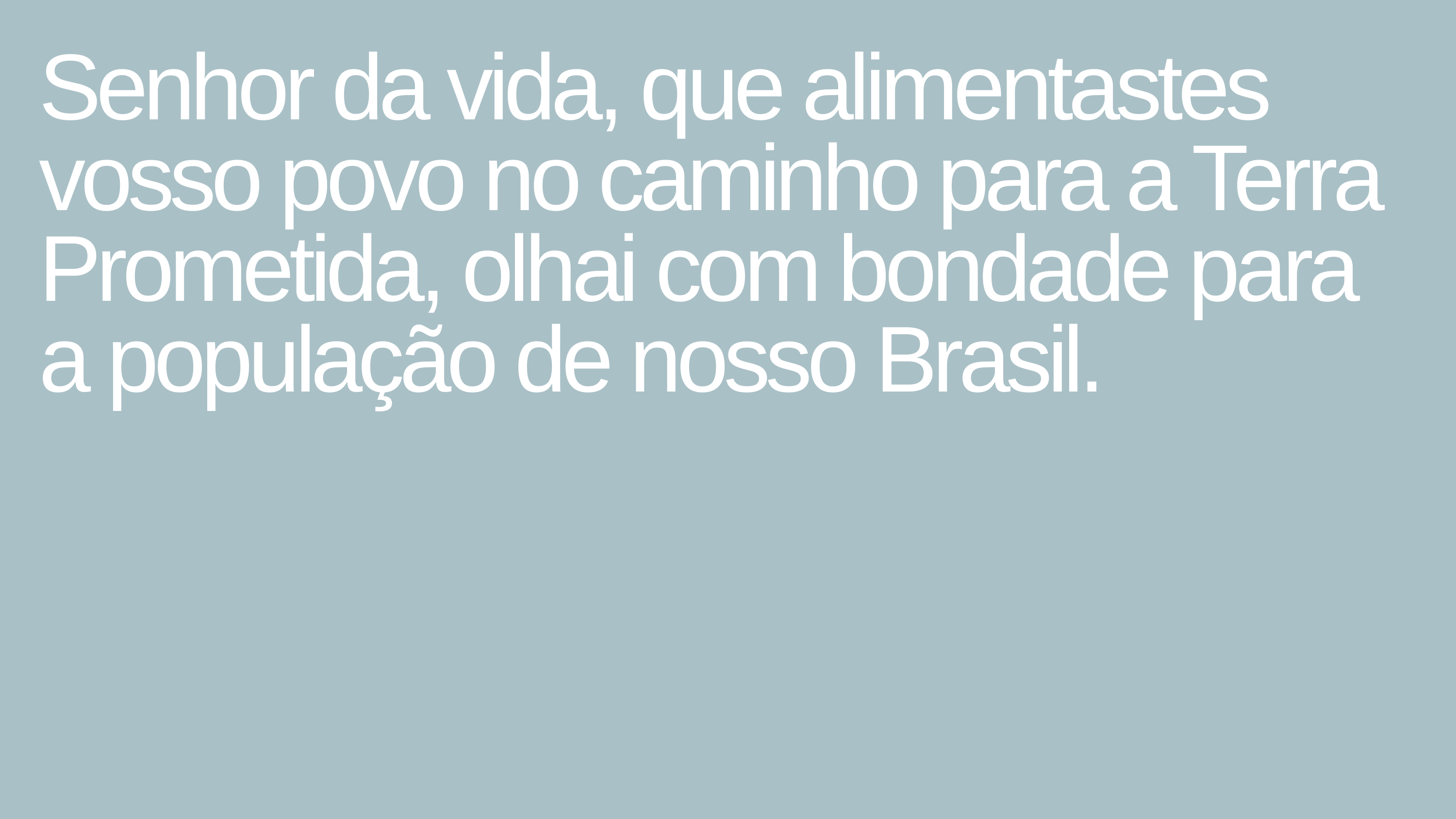

Senhor da vida, que alimentastes vosso povo no caminho para a Terra Prometida, olhai com bondade para a população de nosso Brasil.